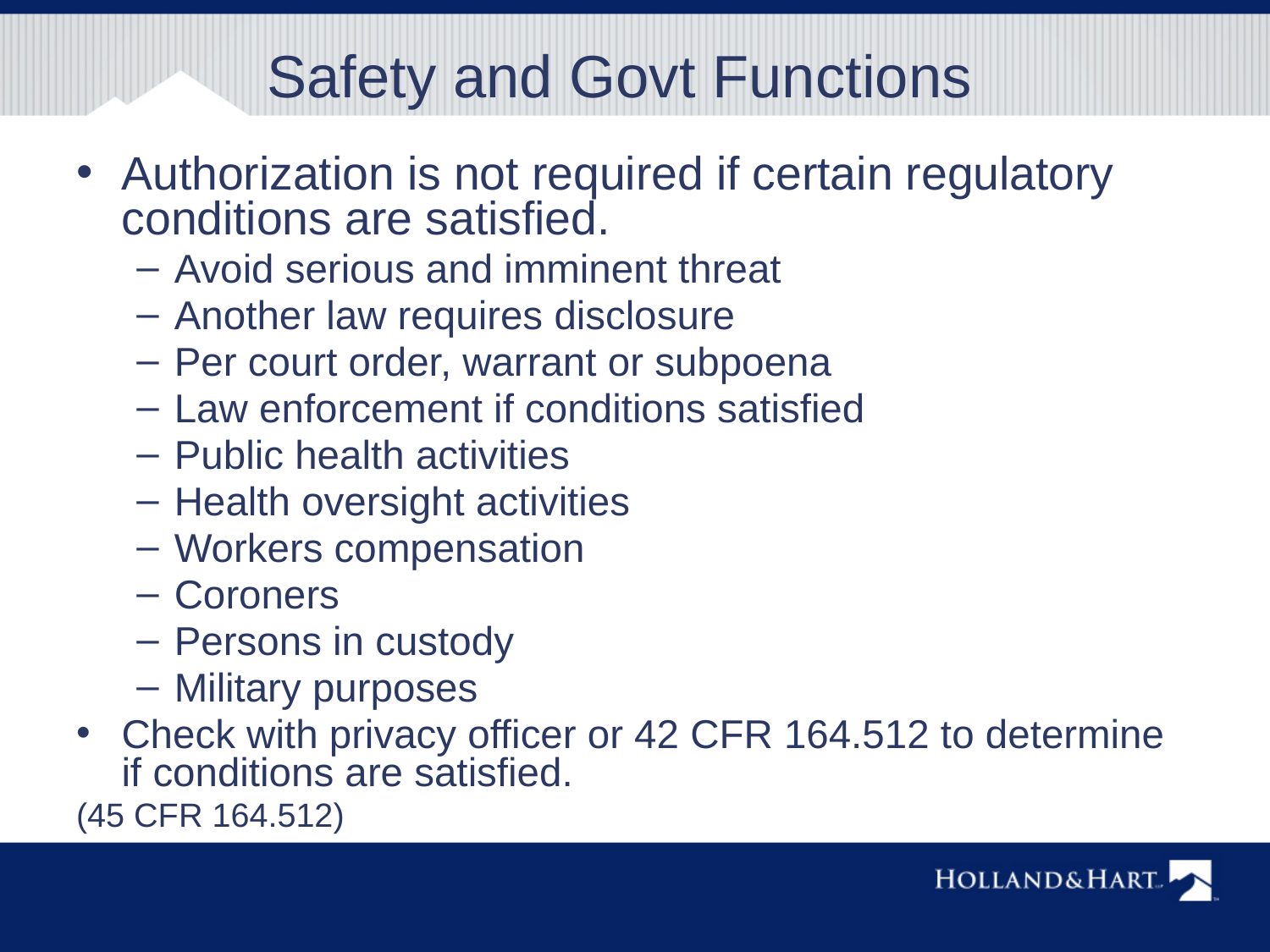

# Safety and Govt Functions
Authorization is not required if certain regulatory conditions are satisfied.
Avoid serious and imminent threat
Another law requires disclosure
Per court order, warrant or subpoena
Law enforcement if conditions satisfied
Public health activities
Health oversight activities
Workers compensation
Coroners
Persons in custody
Military purposes
Check with privacy officer or 42 CFR 164.512 to determine if conditions are satisfied.
(45 CFR 164.512)